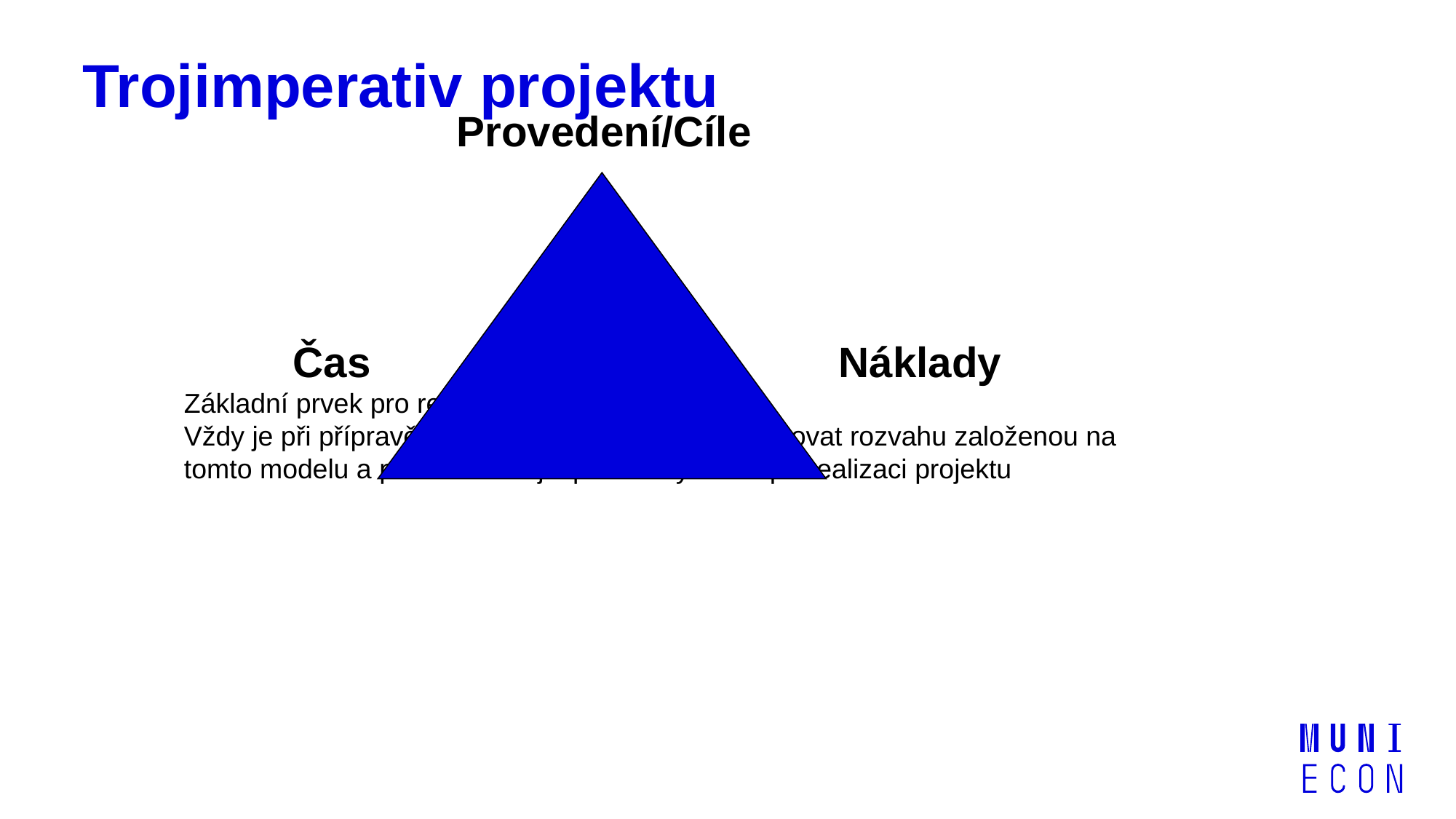

# Trojimperativ projektu
		Provedení/Cíle

	Čas					Náklady
Základní prvek pro realizaci úspěšného projektu
Vždy je při přípravě zcela základním prvkem realizovat rozvahu založenou na tomto modelu a průběžně troijimperativ využívat při realizaci projektu